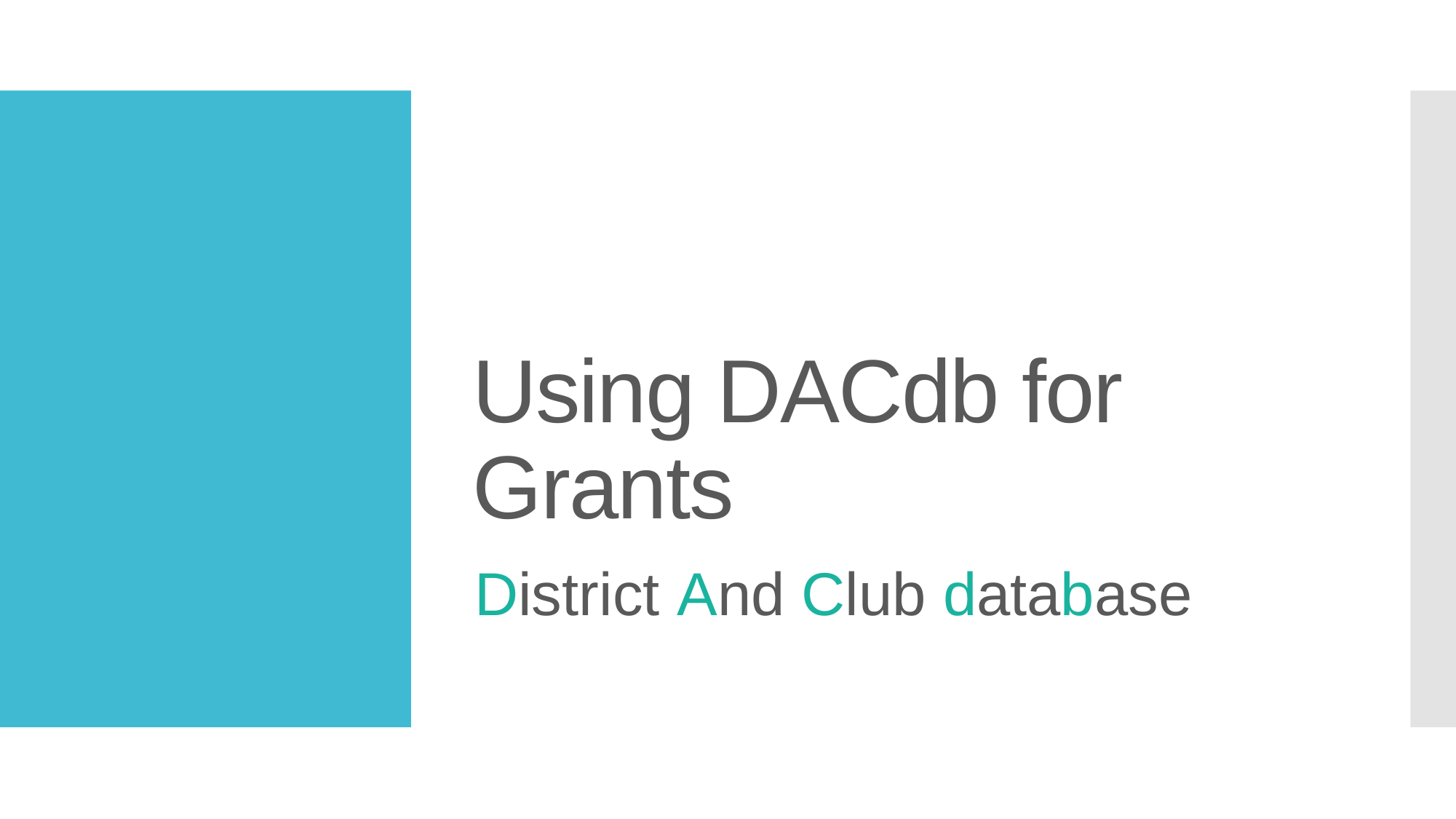

# Using DACdb for Grants
District And Club database